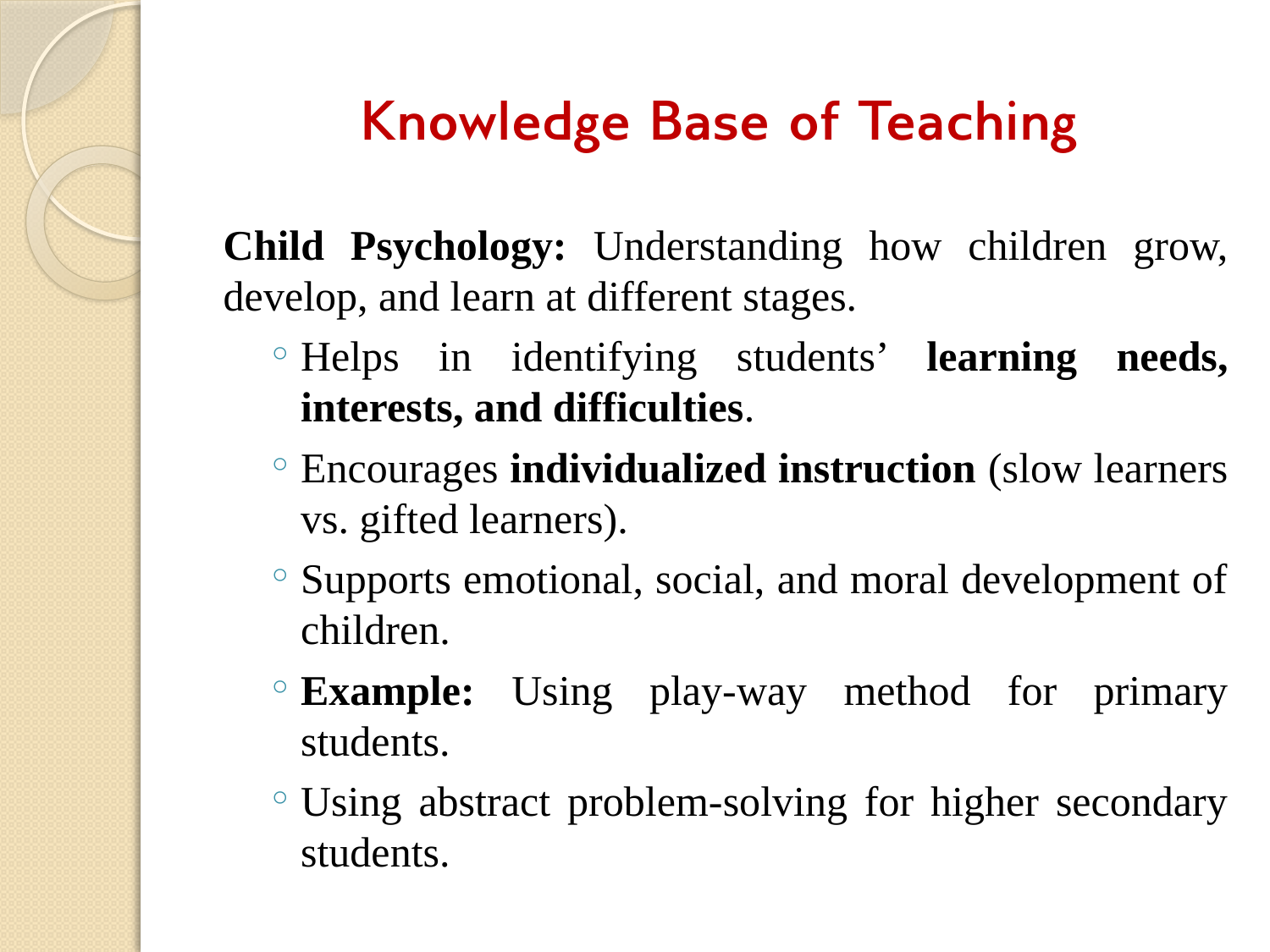

# Knowledge Base of Teaching
Child Psychology: Understanding how children grow, develop, and learn at different stages.
Helps in identifying students’ learning needs, interests, and difficulties.
Encourages individualized instruction (slow learners vs. gifted learners).
Supports emotional, social, and moral development of children.
Example: Using play-way method for primary students.
Using abstract problem-solving for higher secondary students.